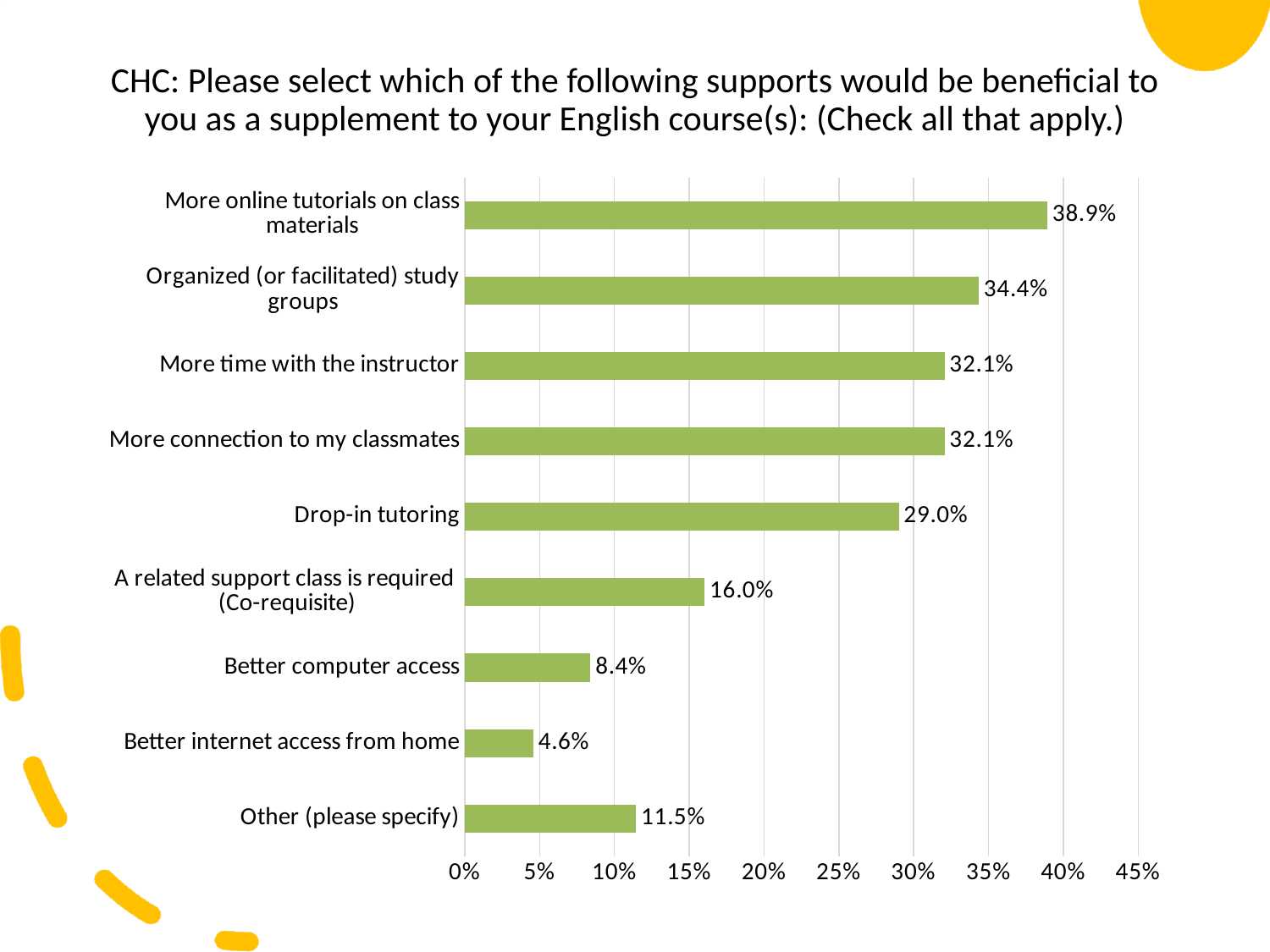

# CHC: Please select which of the following supports would be beneficial to you as a supplement to your English course(s): (Check all that apply.)

### Chart

| Category | pct |
|---|---|
| Other (please specify) | 0.1145 |
| Better internet access from home | 0.0458 |
| Better computer access | 0.084 |
| A related support class is required
(Co-requisite) | 0.1603 |
| Drop-in tutoring | 0.2901 |
| More connection to my classmates | 0.3206 |
| More time with the instructor | 0.3206 |
| Organized (or facilitated) study groups | 0.3435 |
| More online tutorials on class materials | 0.3893 |